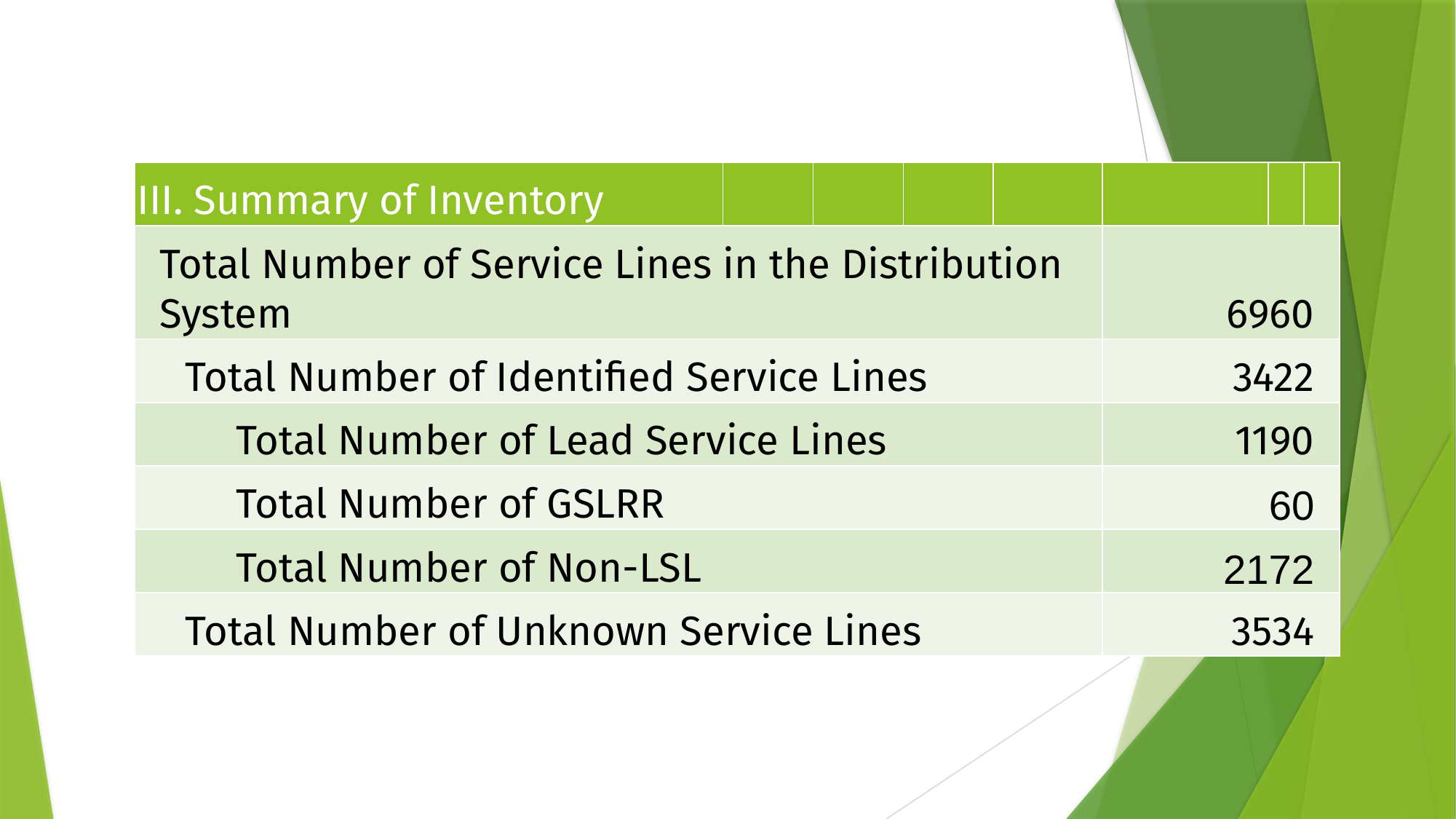

| III. Summary of Inventory |  |  |  |  |  |  |  |
| --- | --- | --- | --- | --- | --- | --- | --- |
| Total Number of Service Lines in the Distribution System |  |  |  |  | 6960 |  |  |
| Total Number of Identified Service Lines |  |  |  |  | 3422 |  |  |
| Total Number of Lead Service Lines |  |  |  |  | 1190 |  |  |
| Total Number of GSLRR |  |  |  |  | 60 |  |  |
| Total Number of Non-LSL |  |  |  |  | 2172 |  |  |
| Total Number of Unknown Service Lines |  |  |  |  | 3534 |  |  |